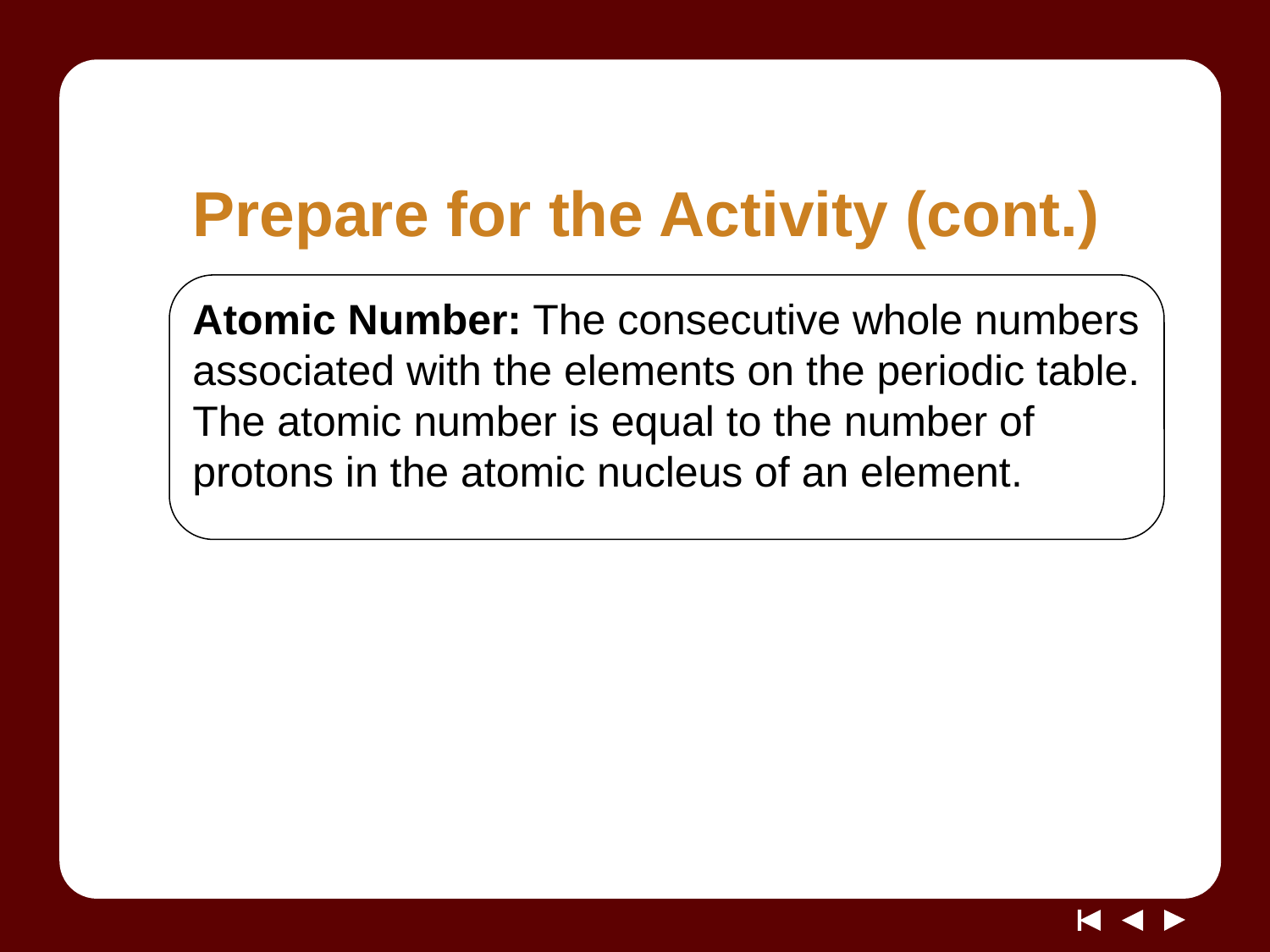

# Prepare for the Activity (cont.)

Atomic Number: The consecutive whole numbers associated with the elements on the periodic table. The atomic number is equal to the number of protons in the atomic nucleus of an element.